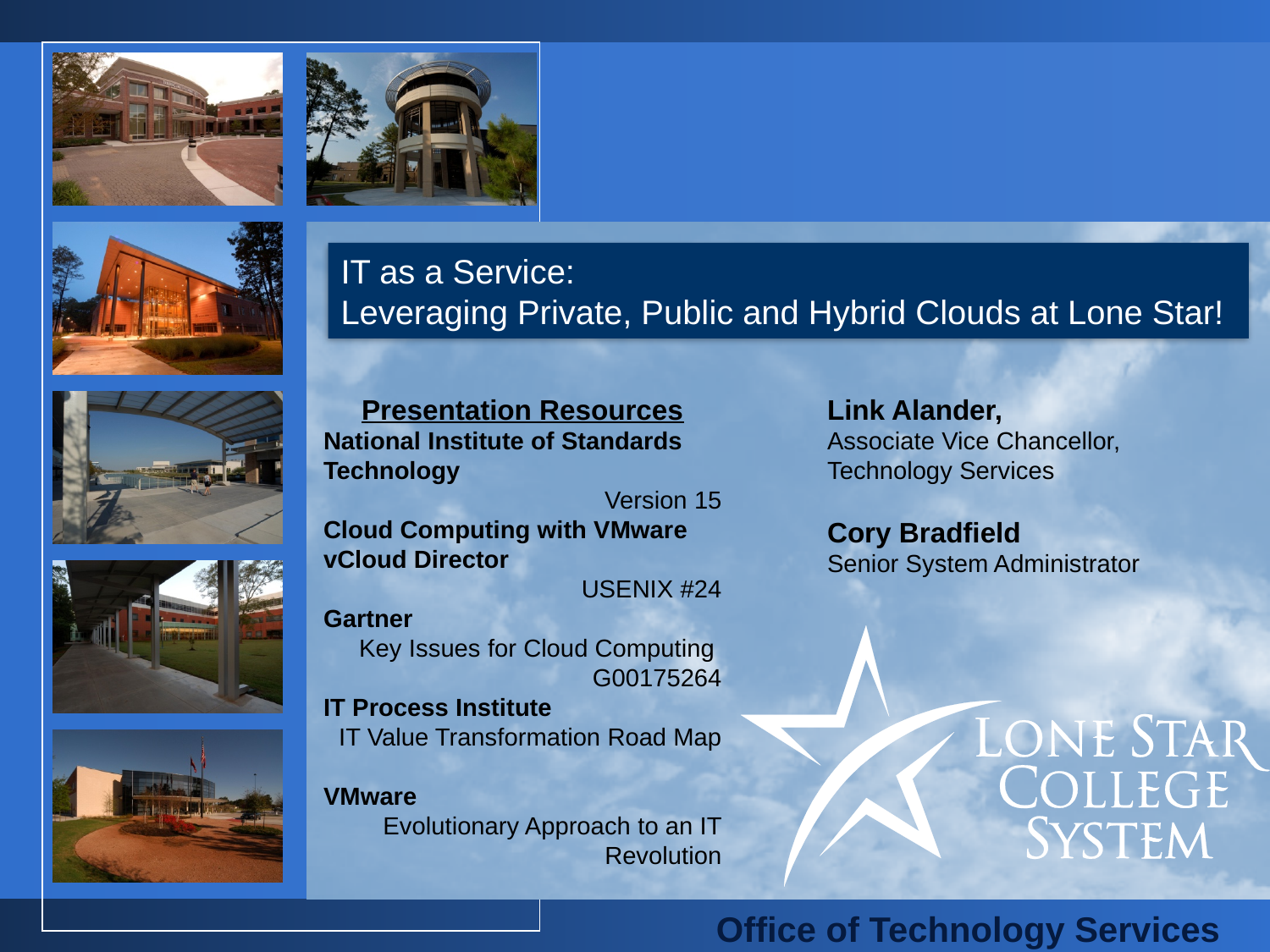

# Questions
IT as a Service:
Leveraging Private, Public and Hybrid Clouds at Lone Star!
Presentation Resources
National Institute of Standards Technology
Version 15
Cloud Computing with VMware vCloud Director
USENIX #24
Gartner
Key Issues for Cloud Computing
G00175264
IT Process Institute
IT Value Transformation Road Map

VMware
Evolutionary Approach to an IT Revolution
Link Alander,
Associate Vice Chancellor,
Technology Services

Cory Bradfield
Senior System Administrator